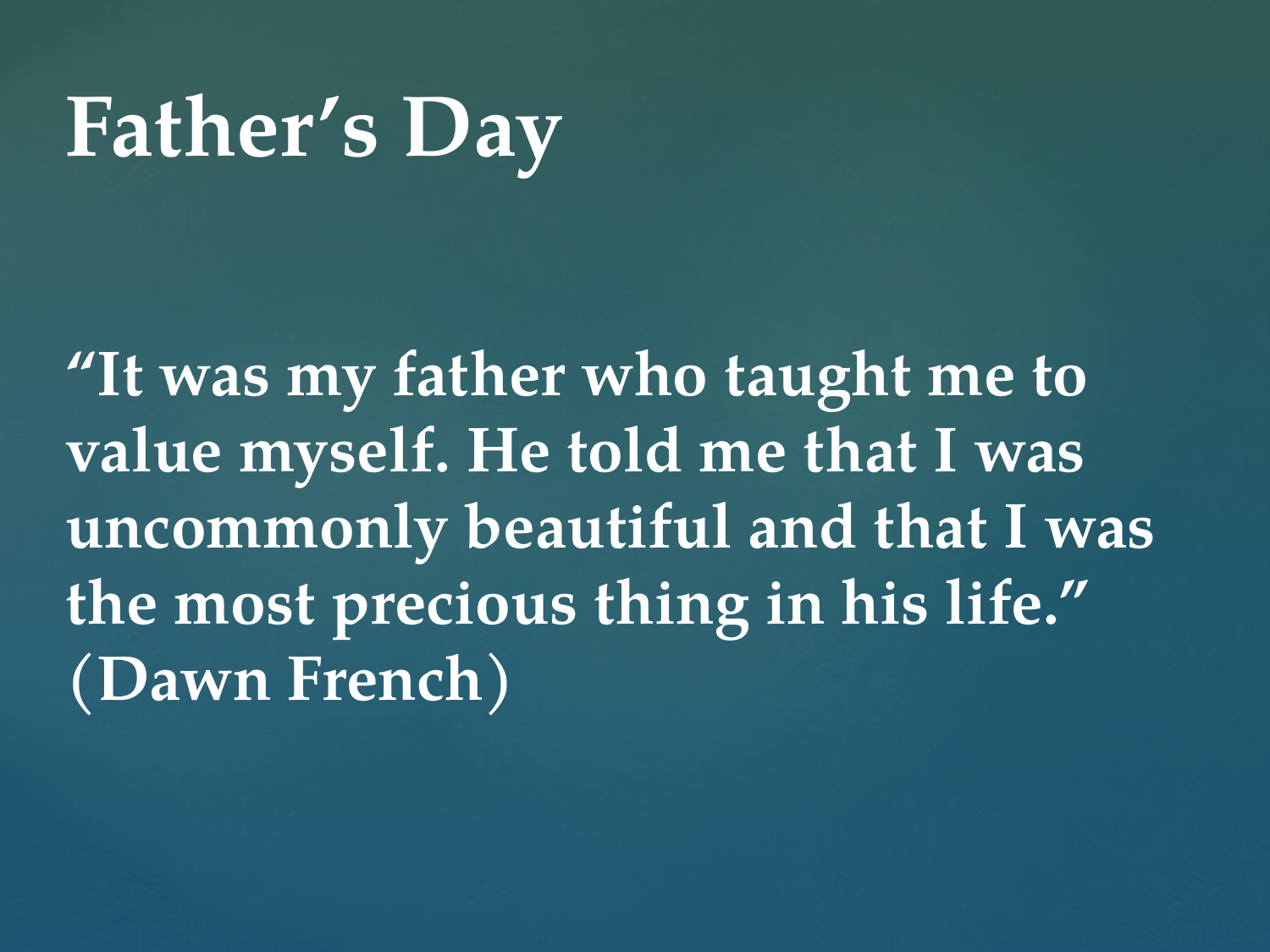

# Father’s Day
“It was my father who taught me to value myself. He told me that I was uncommonly beautiful and that I was the most precious thing in his life.” (Dawn French)